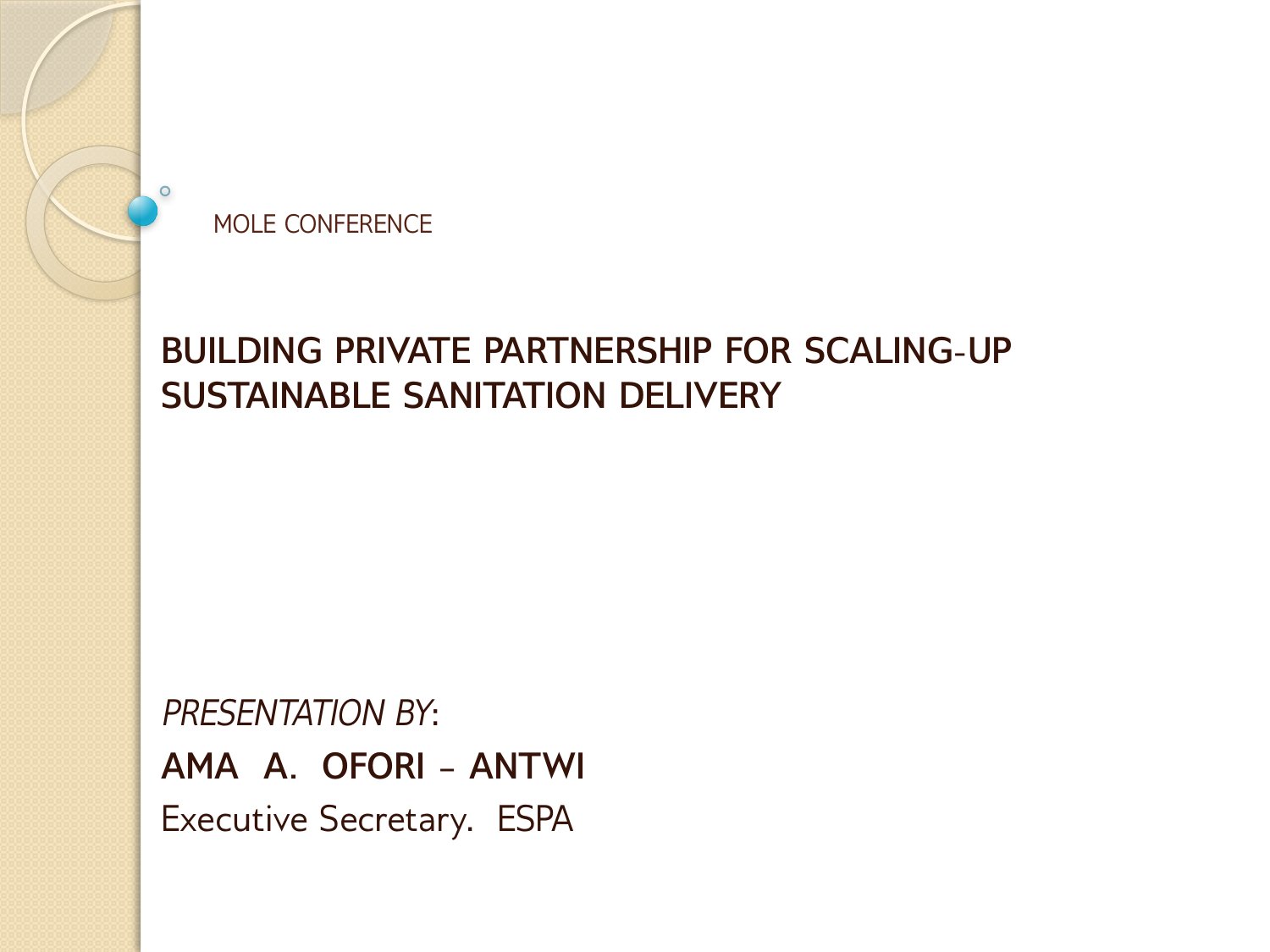

# MOLE CONFERENCE

BUILDING PRIVATE PARTNERSHIP FOR SCALING-UP SUSTAINABLE SANITATION DELIVERY

PRESENTATION BY:
AMA  A.  OFORI – ANTWI
Executive Secretary.  ESPA